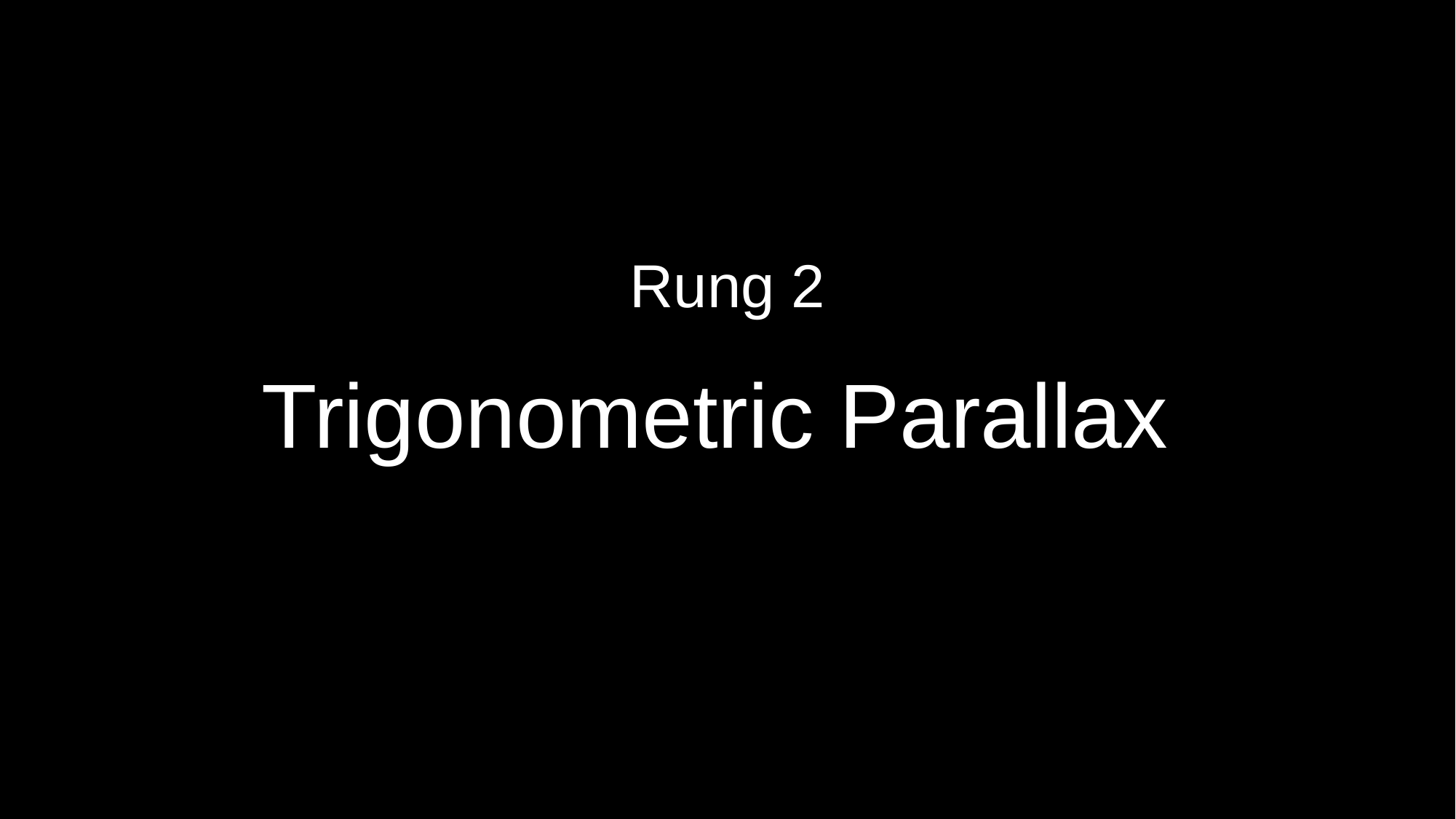

Rung 2
Trigonometric Parallax
The Return of Kush
16th February 2024